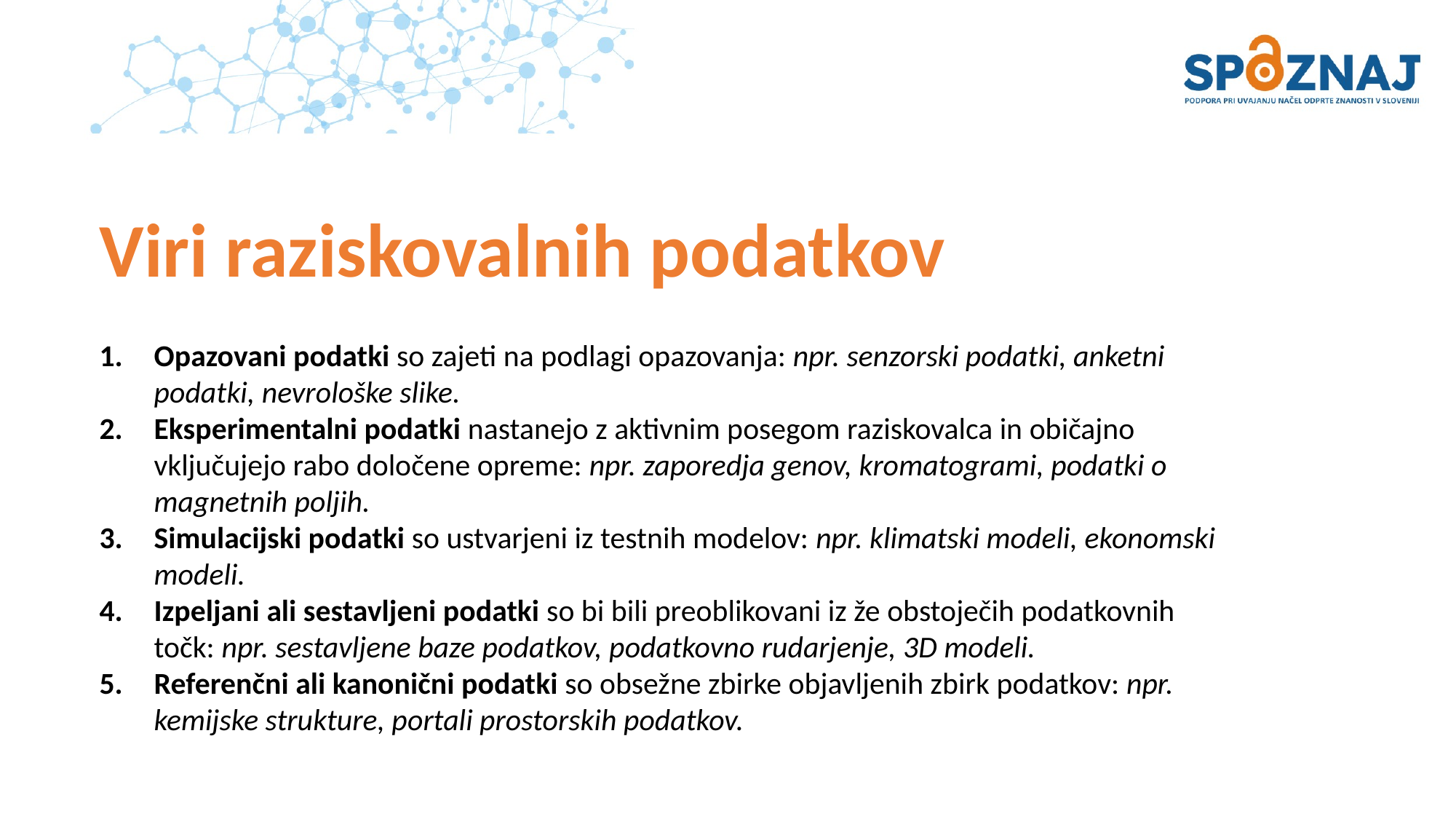

# Viri raziskovalnih podatkov
Opazovani podatki so zajeti na podlagi opazovanja: npr. senzorski podatki, anketni podatki, nevrološke slike.
Eksperimentalni podatki nastanejo z aktivnim posegom raziskovalca in običajno vključujejo rabo določene opreme: npr. zaporedja genov, kromatogrami, podatki o magnetnih poljih.
Simulacijski podatki so ustvarjeni iz testnih modelov: npr. klimatski modeli, ekonomski modeli.
Izpeljani ali sestavljeni podatki so bi bili preoblikovani iz že obstoječih podatkovnih točk: npr. sestavljene baze podatkov, podatkovno rudarjenje, 3D modeli.
Referenčni ali kanonični podatki so obsežne zbirke objavljenih zbirk podatkov: npr. kemijske strukture, portali prostorskih podatkov.